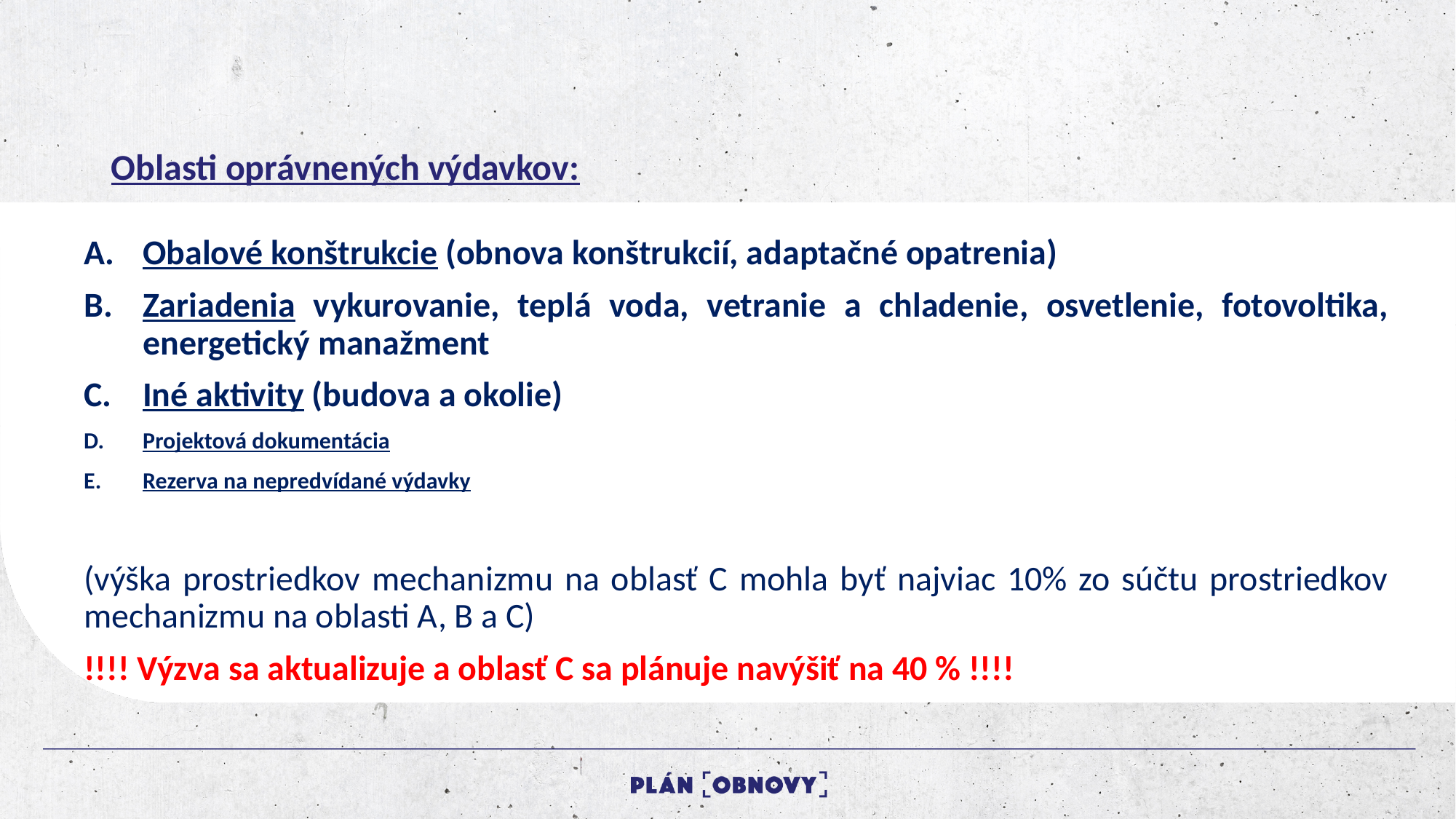

# Oblasti oprávnených výdavkov:
Obalové konštrukcie (obnova konštrukcií, adaptačné opatrenia)
Zariadenia vykurovanie, teplá voda, vetranie a chladenie, osvetlenie, fotovoltika, energetický manažment
Iné aktivity (budova a okolie)
Projektová dokumentácia
Rezerva na nepredvídané výdavky

(výška prostriedkov mechanizmu na oblasť C mohla byť najviac 10% zo súčtu prostriedkov mechanizmu na oblasti A, B a C)
!!!! Výzva sa aktualizuje a oblasť C sa plánuje navýšiť na 40 % !!!!